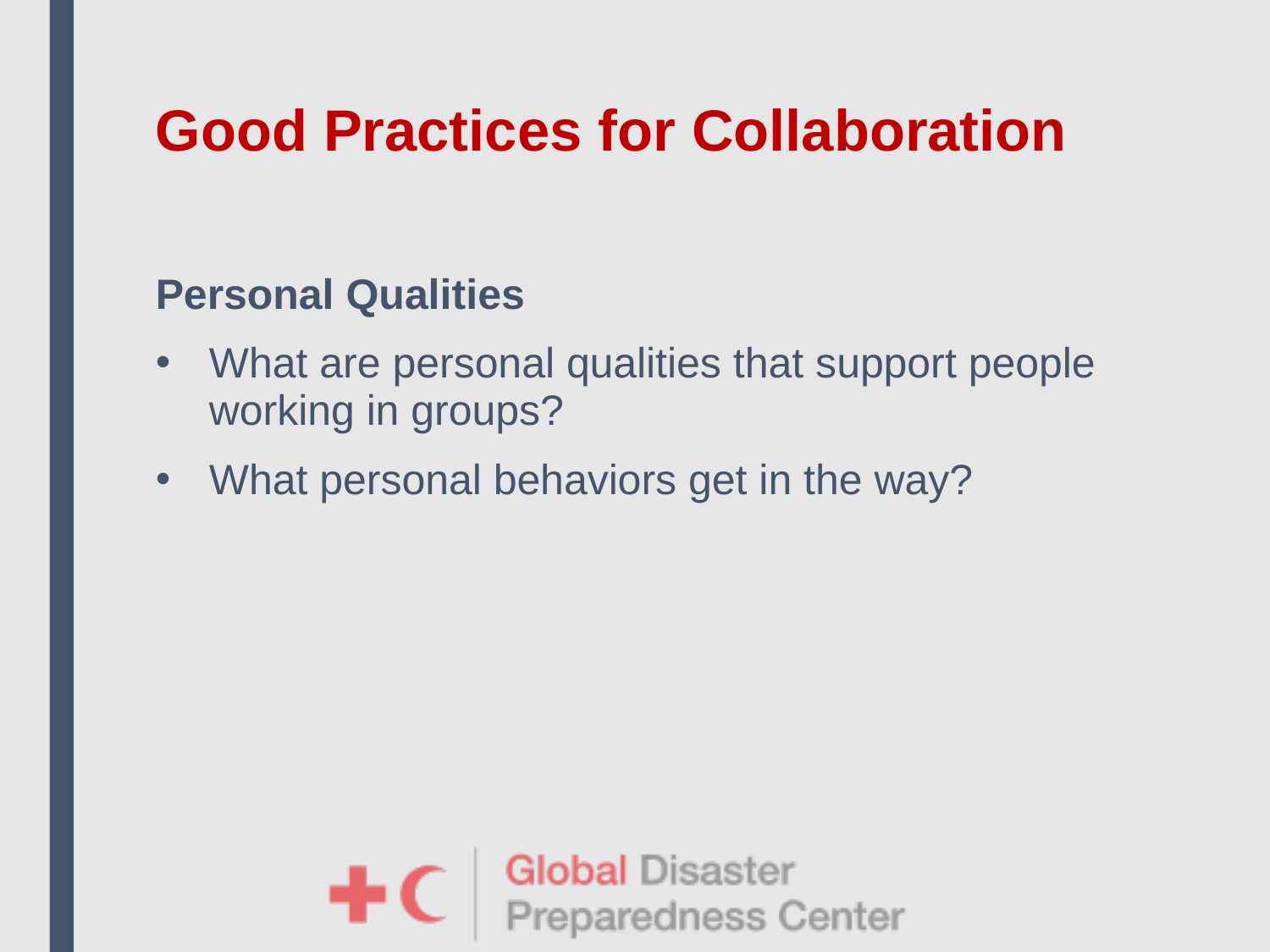

# Good Practices for Collaboration
Personal Qualities
What are personal qualities that support people working in groups?
What personal behaviors get in the way?